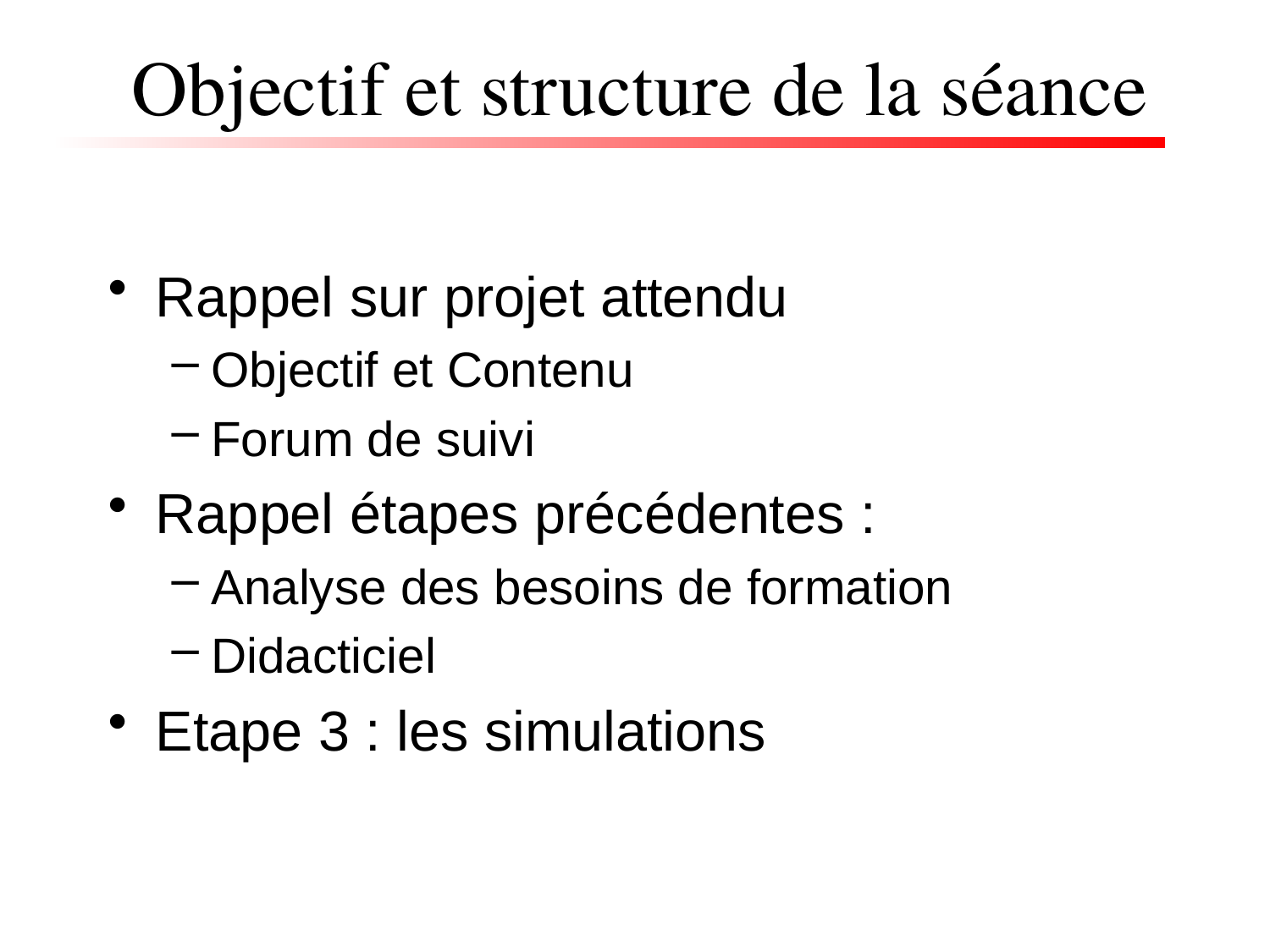

# Objectif et structure de la séance
Rappel sur projet attendu
Objectif et Contenu
Forum de suivi
Rappel étapes précédentes :
Analyse des besoins de formation
Didacticiel
Etape 3 : les simulations